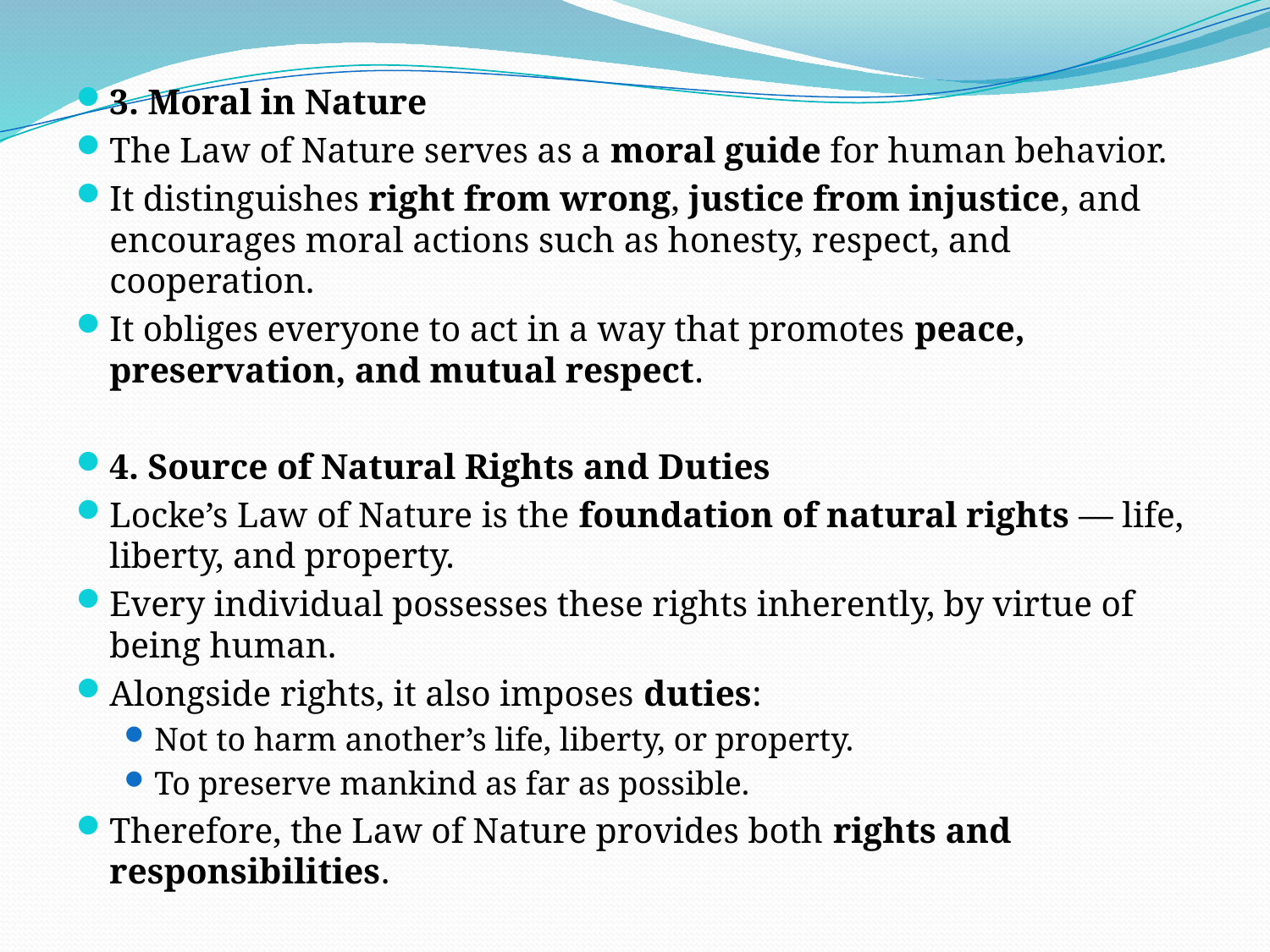

#
3. Moral in Nature
The Law of Nature serves as a moral guide for human behavior.
It distinguishes right from wrong, justice from injustice, and encourages moral actions such as honesty, respect, and cooperation.
It obliges everyone to act in a way that promotes peace, preservation, and mutual respect.

4. Source of Natural Rights and Duties
Locke’s Law of Nature is the foundation of natural rights — life, liberty, and property.
Every individual possesses these rights inherently, by virtue of being human.
Alongside rights, it also imposes duties:
Not to harm another’s life, liberty, or property.
To preserve mankind as far as possible.
Therefore, the Law of Nature provides both rights and responsibilities.